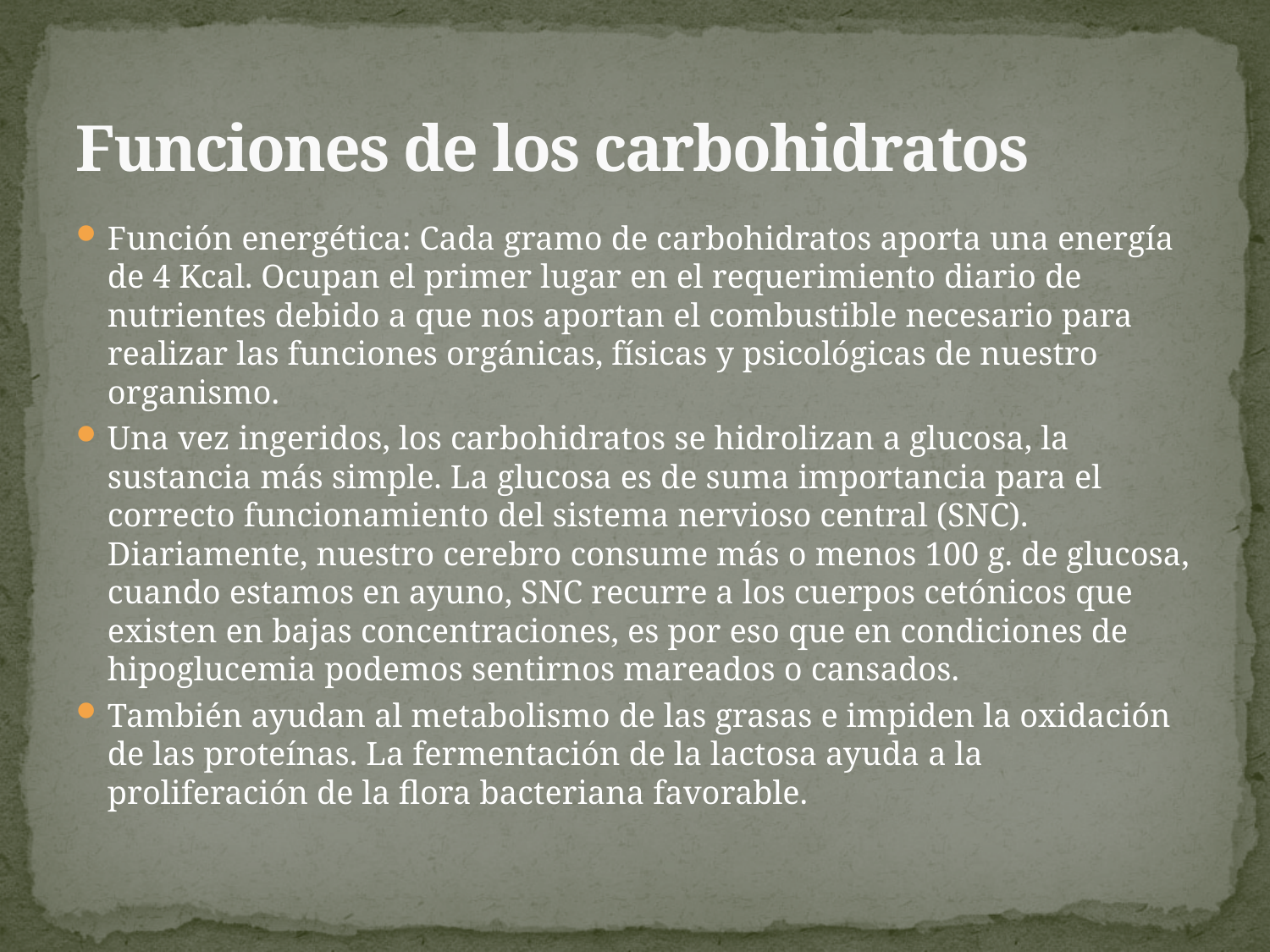

# Funciones de los carbohidratos
Función energética: Cada gramo de carbohidratos aporta una energía de 4 Kcal. Ocupan el primer lugar en el requerimiento diario de nutrientes debido a que nos aportan el combustible necesario para realizar las funciones orgánicas, físicas y psicológicas de nuestro organismo.
Una vez ingeridos, los carbohidratos se hidrolizan a glucosa, la sustancia más simple. La glucosa es de suma importancia para el correcto funcionamiento del sistema nervioso central (SNC). Diariamente, nuestro cerebro consume más o menos 100 g. de glucosa, cuando estamos en ayuno, SNC recurre a los cuerpos cetónicos que existen en bajas concentraciones, es por eso que en condiciones de hipoglucemia podemos sentirnos mareados o cansados.
También ayudan al metabolismo de las grasas e impiden la oxidación de las proteínas. La fermentación de la lactosa ayuda a la proliferación de la flora bacteriana favorable.